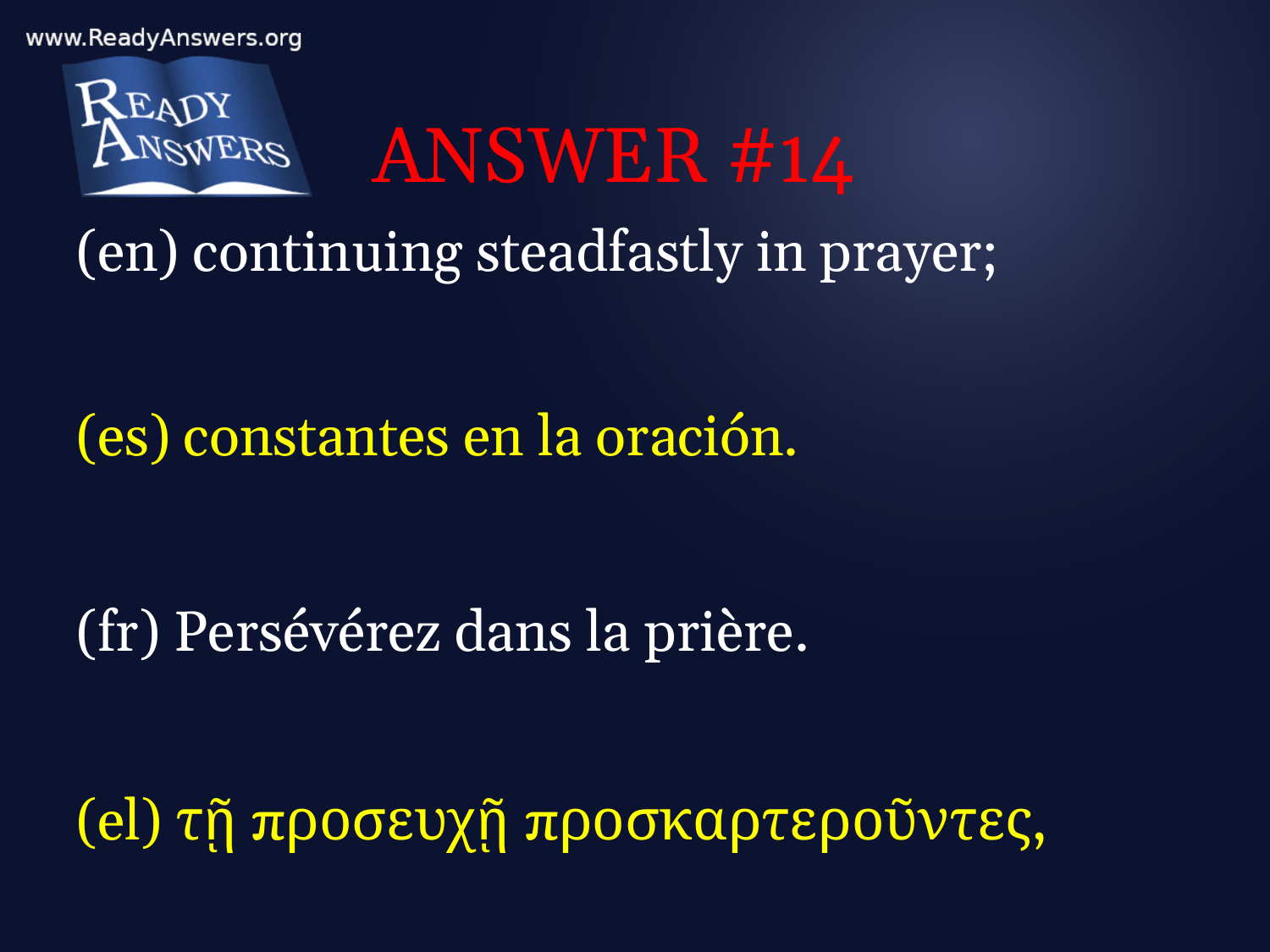

# ANSWER #14
(en) continuing steadfastly in prayer;
(es) constantes en la oración.
(fr) Persévérez dans la prière.
(el) τῇ προσευχῇ προσκαρτεροῦντες,